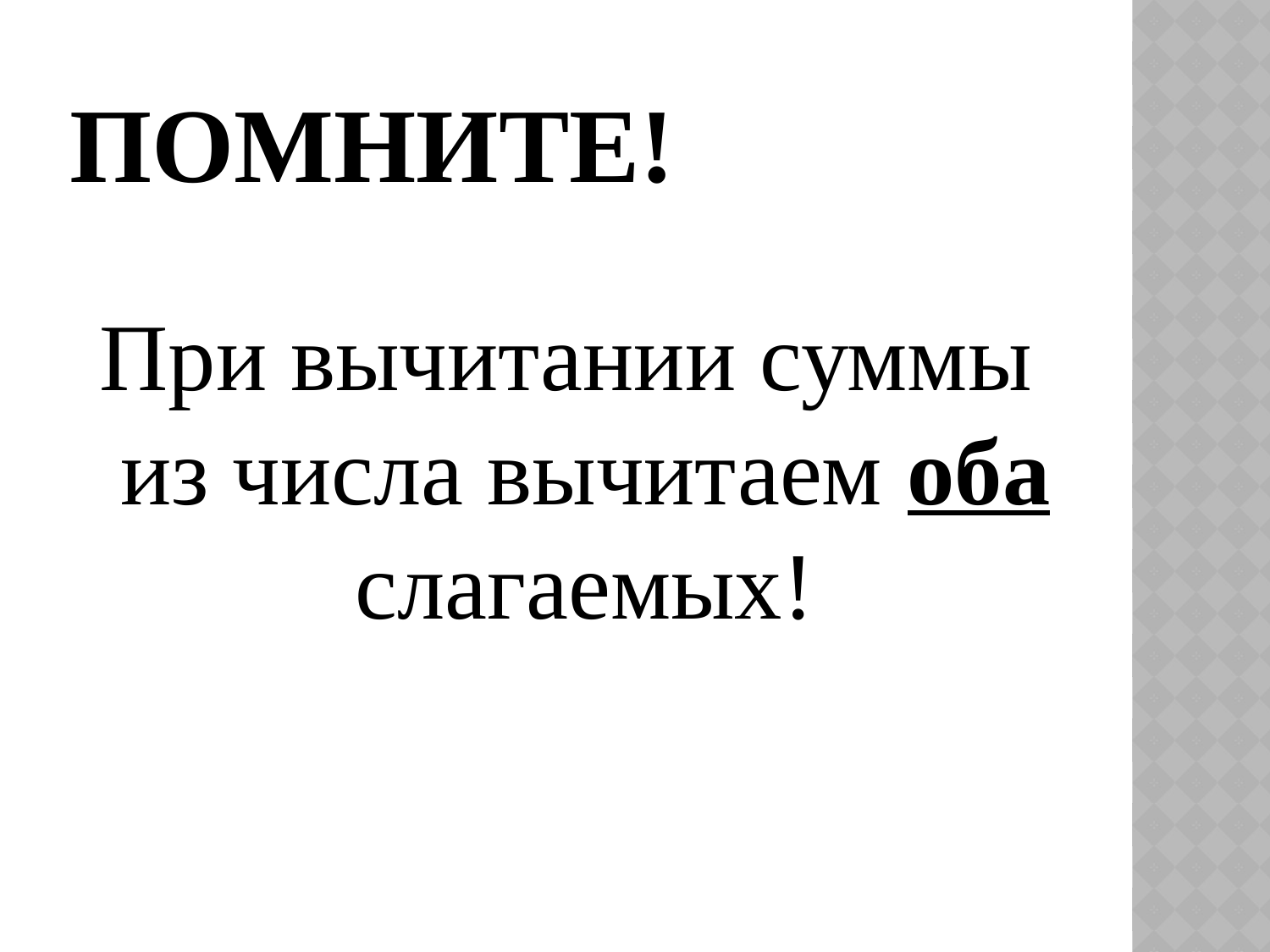

# Помните!

При вычитании суммы из числа вычитаем оба слагаемых!